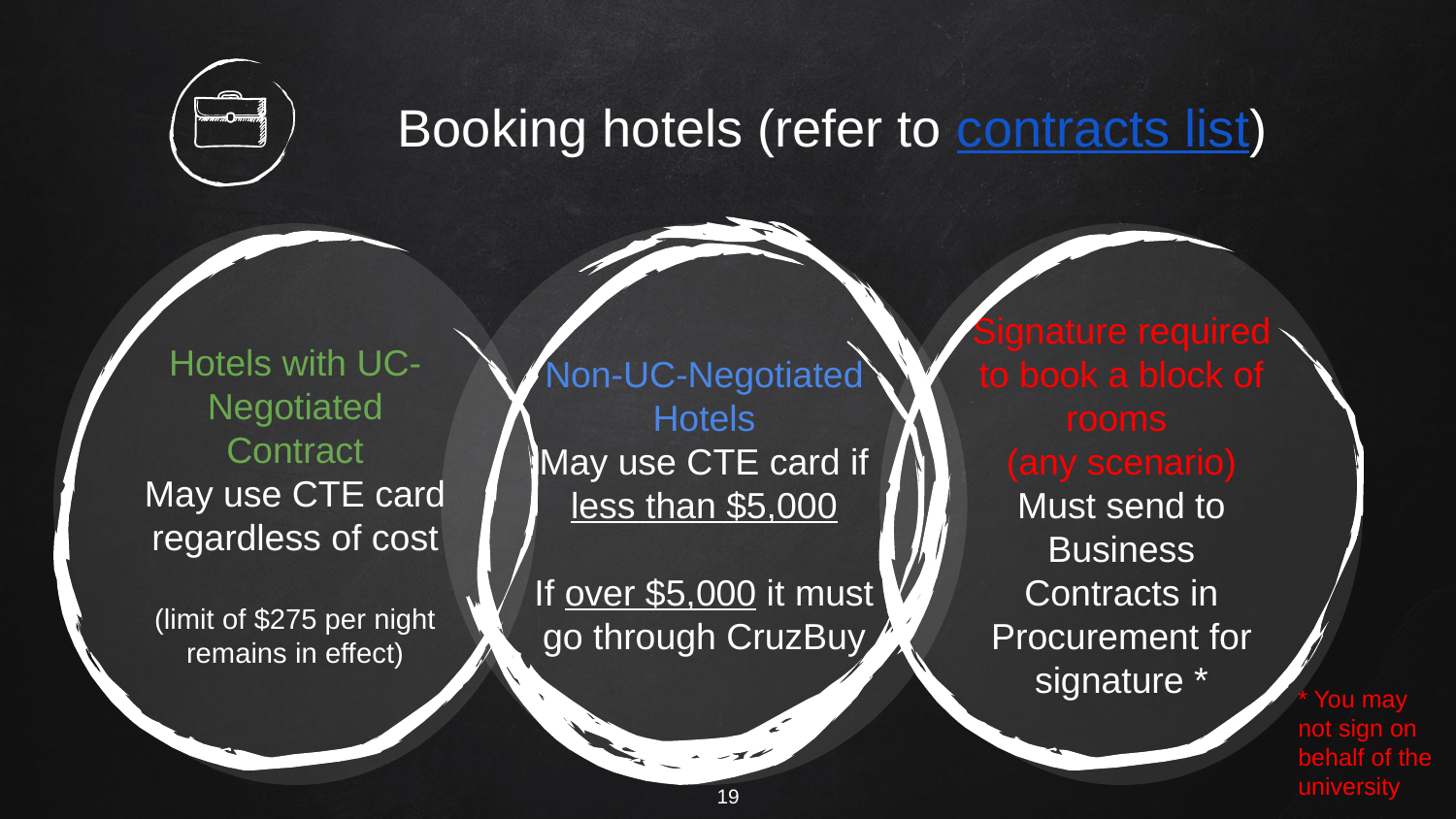

# Booking hotels (refer to contracts list)

Hotels with UC-Negotiated Contract
May use CTE card regardless of cost

(limit of $275 per night remains in effect)
Signature required
to book a block of rooms
(any scenario)
Must send to Business Contracts in Procurement for signature *
Non-UC-Negotiated
Hotels
May use CTE card if less than $5,000

If over $5,000 it must go through CruzBuy

* You may not sign on behalf of the university
19